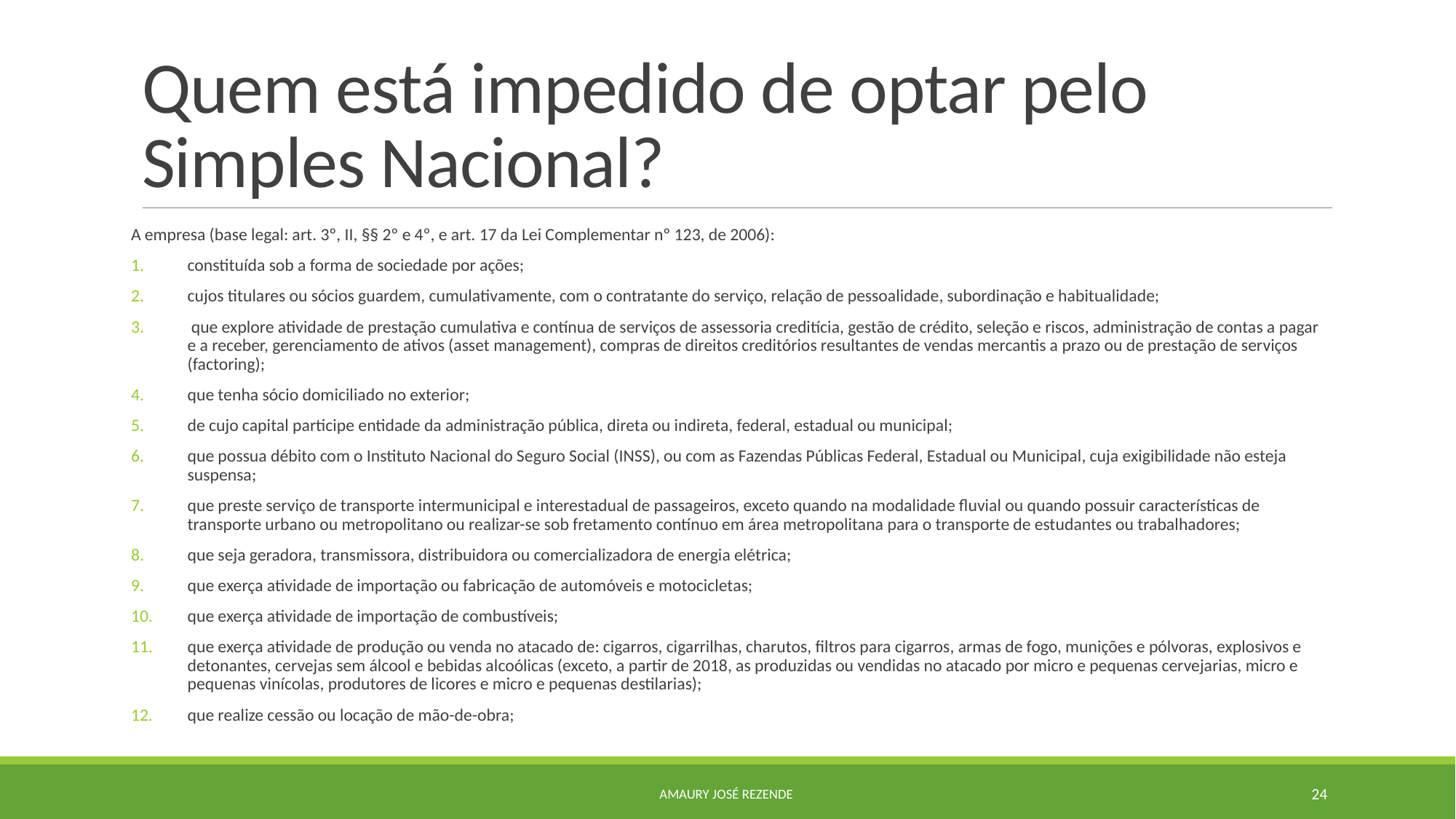

# Quem está impedido de optar pelo Simples Nacional?
A empresa (base legal: art. 3º, II, §§ 2º e 4º, e art. 17 da Lei Complementar nº 123, de 2006):
constituída sob a forma de sociedade por ações;
cujos titulares ou sócios guardem, cumulativamente, com o contratante do serviço, relação de pessoalidade, subordinação e habitualidade;
 que explore atividade de prestação cumulativa e contínua de serviços de assessoria creditícia, gestão de crédito, seleção e riscos, administração de contas a pagar e a receber, gerenciamento de ativos (asset management), compras de direitos creditórios resultantes de vendas mercantis a prazo ou de prestação de serviços (factoring);
que tenha sócio domiciliado no exterior;
de cujo capital participe entidade da administração pública, direta ou indireta, federal, estadual ou municipal;
que possua débito com o Instituto Nacional do Seguro Social (INSS), ou com as Fazendas Públicas Federal, Estadual ou Municipal, cuja exigibilidade não esteja suspensa;
que preste serviço de transporte intermunicipal e interestadual de passageiros, exceto quando na modalidade fluvial ou quando possuir características de transporte urbano ou metropolitano ou realizar-se sob fretamento contínuo em área metropolitana para o transporte de estudantes ou trabalhadores;
que seja geradora, transmissora, distribuidora ou comercializadora de energia elétrica;
que exerça atividade de importação ou fabricação de automóveis e motocicletas;
que exerça atividade de importação de combustíveis;
que exerça atividade de produção ou venda no atacado de: cigarros, cigarrilhas, charutos, filtros para cigarros, armas de fogo, munições e pólvoras, explosivos e detonantes, cervejas sem álcool e bebidas alcoólicas (exceto, a partir de 2018, as produzidas ou vendidas no atacado por micro e pequenas cervejarias, micro e pequenas vinícolas, produtores de licores e micro e pequenas destilarias);
que realize cessão ou locação de mão-de-obra;

Amaury josé Rezende
24